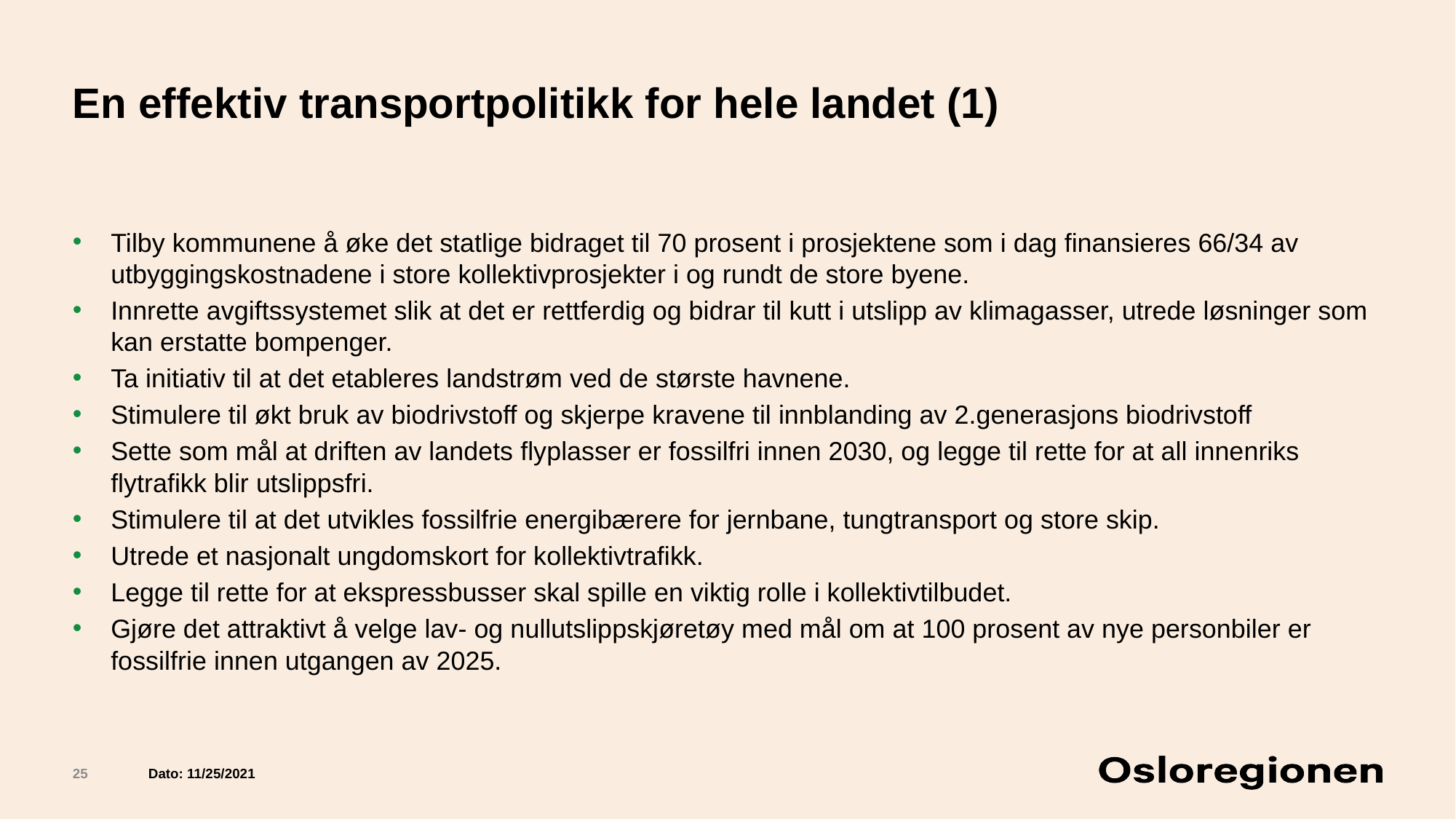

# En effektiv transportpolitikk for hele landet (1)

Tilby kommunene å øke det statlige bidraget til 70 prosent i prosjektene som i dag finansieres 66/34 av utbyggingskostnadene i store kollektivprosjekter i og rundt de store byene.
Innrette avgiftssystemet slik at det er rettferdig og bidrar til kutt i utslipp av klimagasser, utrede løsninger som kan erstatte bompenger.
Ta initiativ til at det etableres landstrøm ved de største havnene.
Stimulere til økt bruk av biodrivstoff og skjerpe kravene til innblanding av 2.generasjons biodrivstoff
Sette som mål at driften av landets flyplasser er fossilfri innen 2030, og legge til rette for at all innenriks flytrafikk blir utslippsfri.
Stimulere til at det utvikles fossilfrie energibærere for jernbane, tungtransport og store skip.
Utrede et nasjonalt ungdomskort for kollektivtrafikk.
Legge til rette for at ekspressbusser skal spille en viktig rolle i kollektivtilbudet.
Gjøre det attraktivt å velge lav- og nullutslippskjøretøy med mål om at 100 prosent av nye personbiler er fossilfrie innen utgangen av 2025.
25